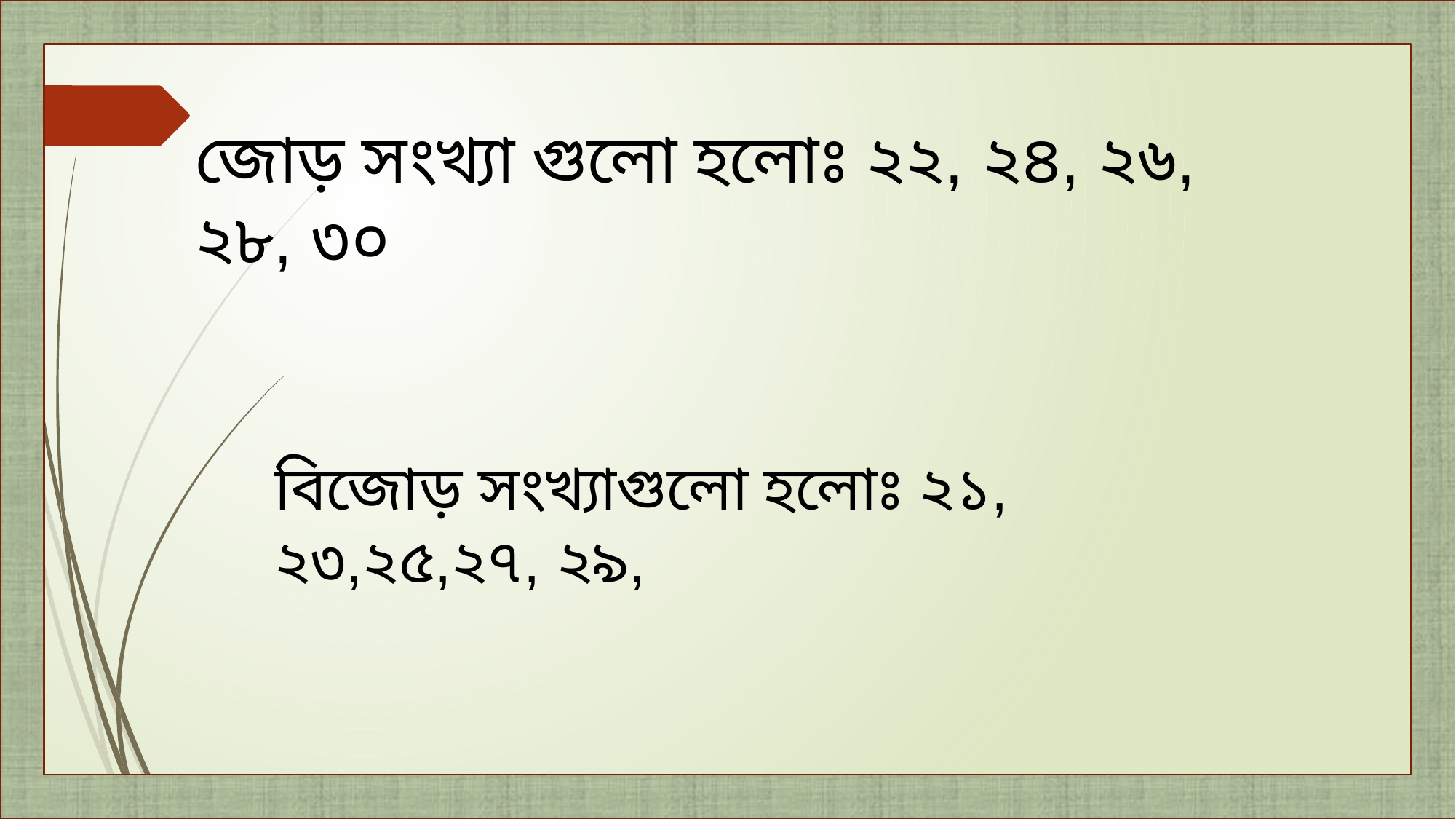

জোড় সংখ্যা গুলো হলোঃ ২২, ২৪, ২৬, ২৮, ৩০
বিজোড় সংখ্যাগুলো হলোঃ ২১, ২৩,২৫,২৭, ২৯,
সালাত আদায় করুন, সৎ কাজের আদেশ দিন ,অসৎ কাজ থেকে বিরত থাকুন, দেশ ও জাতীর কল্যাণে কাজ করুন ।